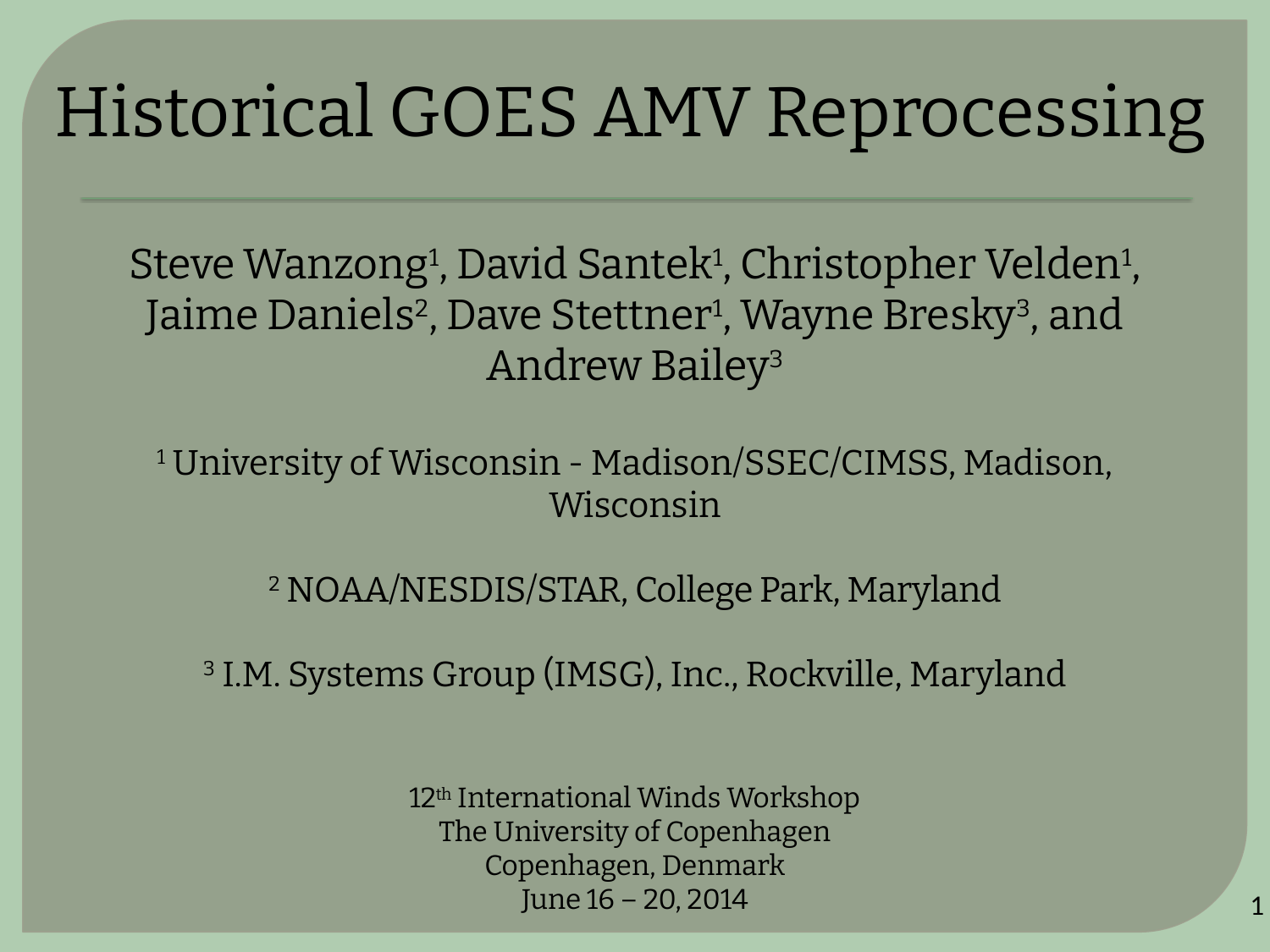

# Historical GOES AMV Reprocessing
Steve Wanzong1, David Santek1, Christopher Velden1, Jaime Daniels2, Dave Stettner1, Wayne Bresky3, and Andrew Bailey3

1 University of Wisconsin - Madison/SSEC/CIMSS, Madison, Wisconsin

2 NOAA/NESDIS/STAR, College Park, Maryland

3 I.M. Systems Group (IMSG), Inc., Rockville, Maryland
12th International Winds Workshop
The University of Copenhagen
Copenhagen, Denmark
June 16 – 20, 2014
1